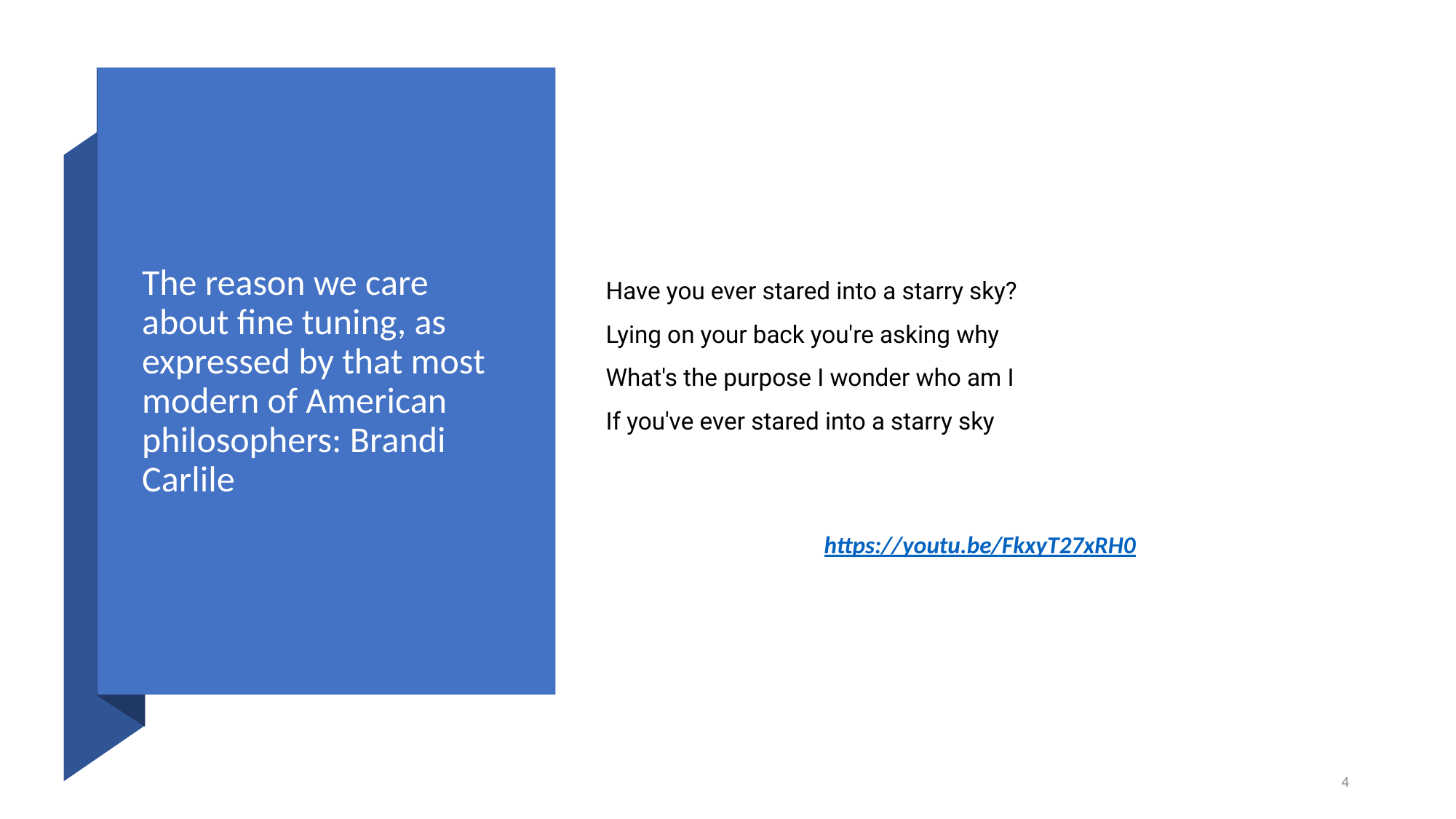

# The reason we care about fine tuning, as expressed by that most modern of American philosophers: Brandi Carlile
Have you ever stared into a starry sky?
Lying on your back you're asking why
What's the purpose I wonder who am I
If you've ever stared into a starry sky

		https://youtu.be/FkxyT27xRH0
4